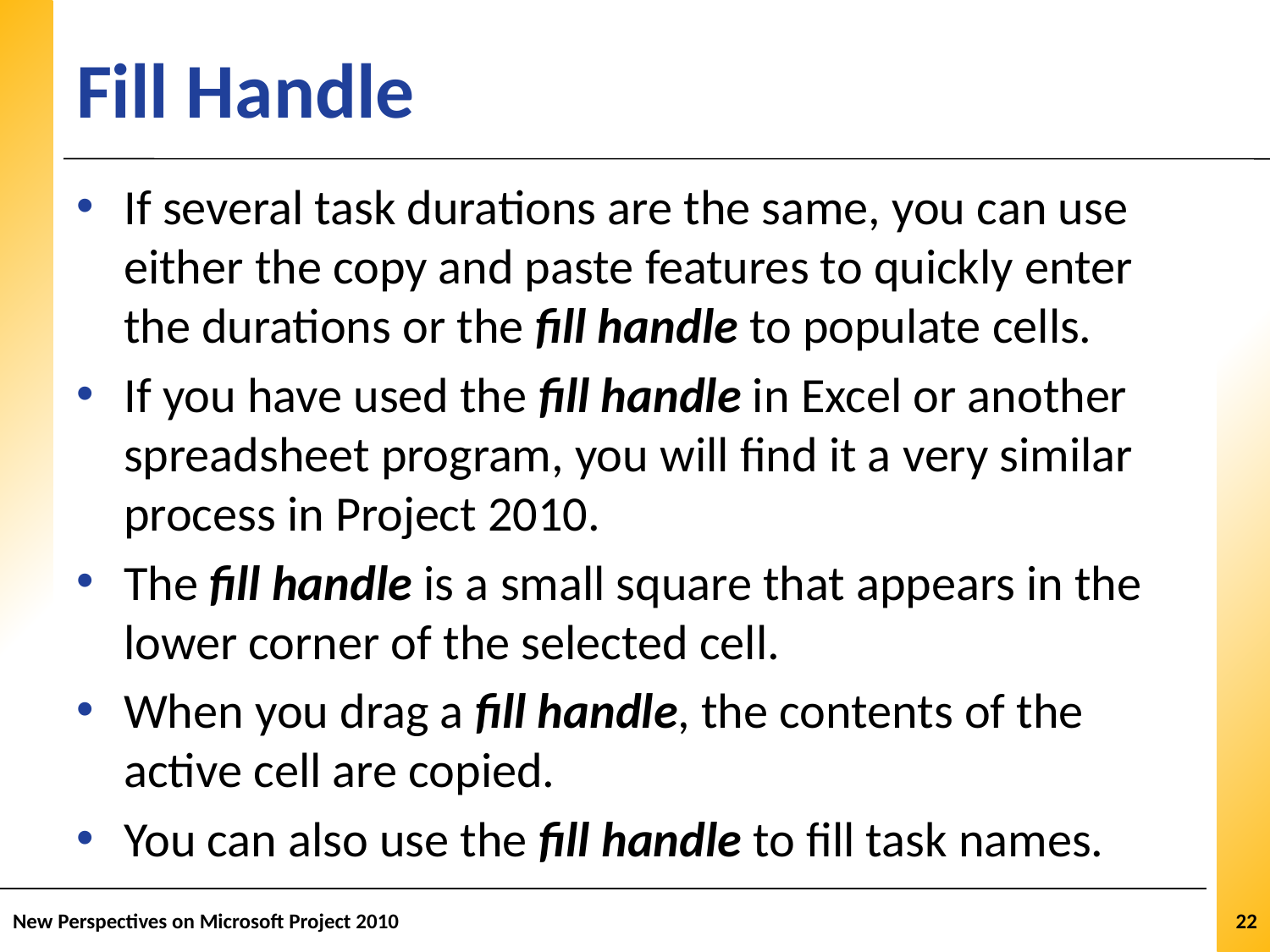

# Fill Handle
If several task durations are the same, you can use either the copy and paste features to quickly enter the durations or the fill handle to populate cells.
If you have used the fill handle in Excel or another spreadsheet program, you will find it a very similar process in Project 2010.
The fill handle is a small square that appears in the lower corner of the selected cell.
When you drag a fill handle, the contents of the active cell are copied.
You can also use the fill handle to fill task names.
New Perspectives on Microsoft Project 2010
22